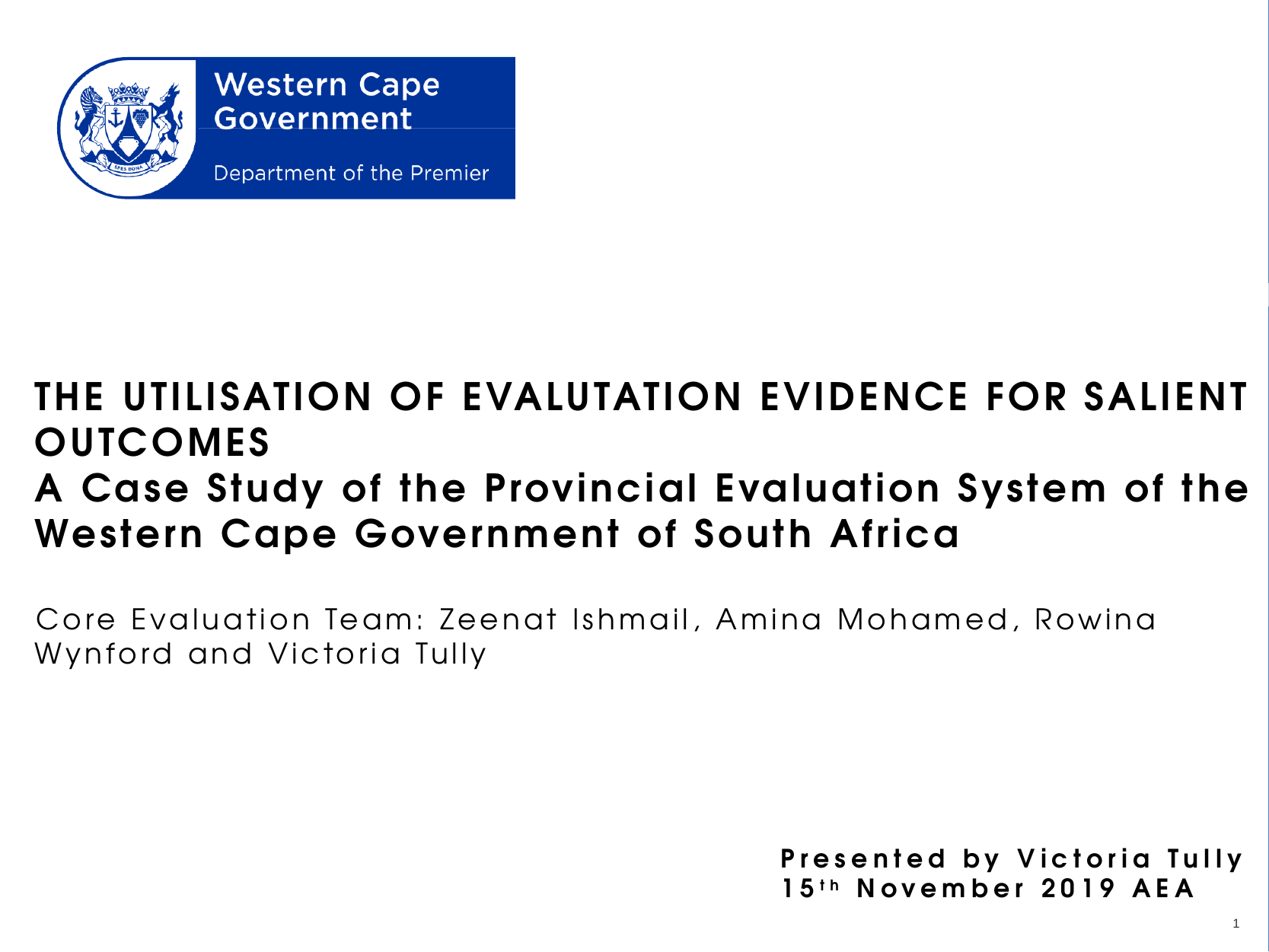

THE UTILISATION OF EVALUTATION EVIDENCE FOR SALIENT OUTCOMES
A Case Study of the Provincial Evaluation System of the Western Cape Government of South Africa

Core Evaluation Team: Zeenat Ishmail, Amina Mohamed, Rowina Wynford and Victoria Tully

            Presented by Victoria Tully
            15th November 2019 AEA

1